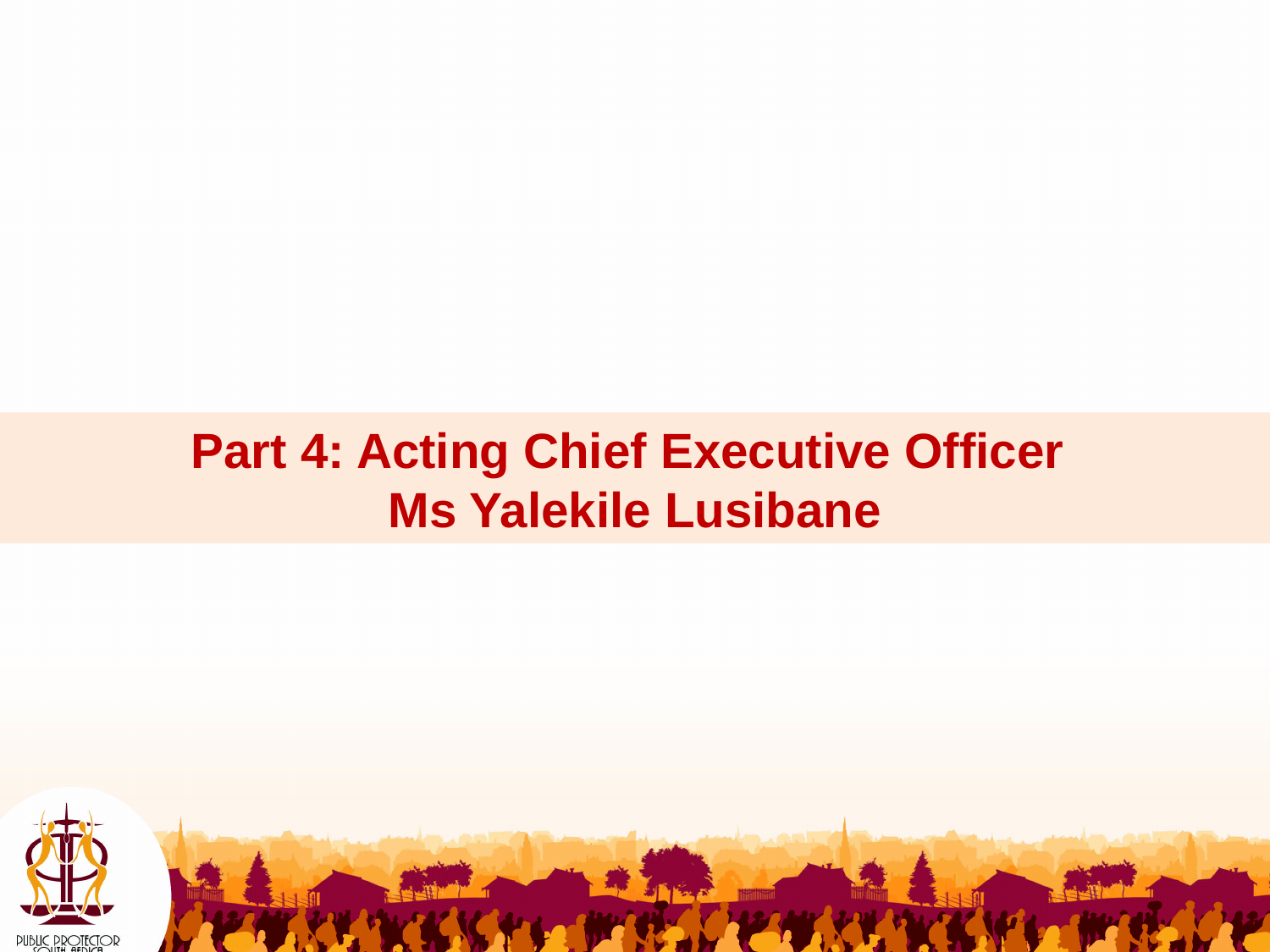

Part 4: Acting Chief Executive Officer
Ms Yalekile Lusibane